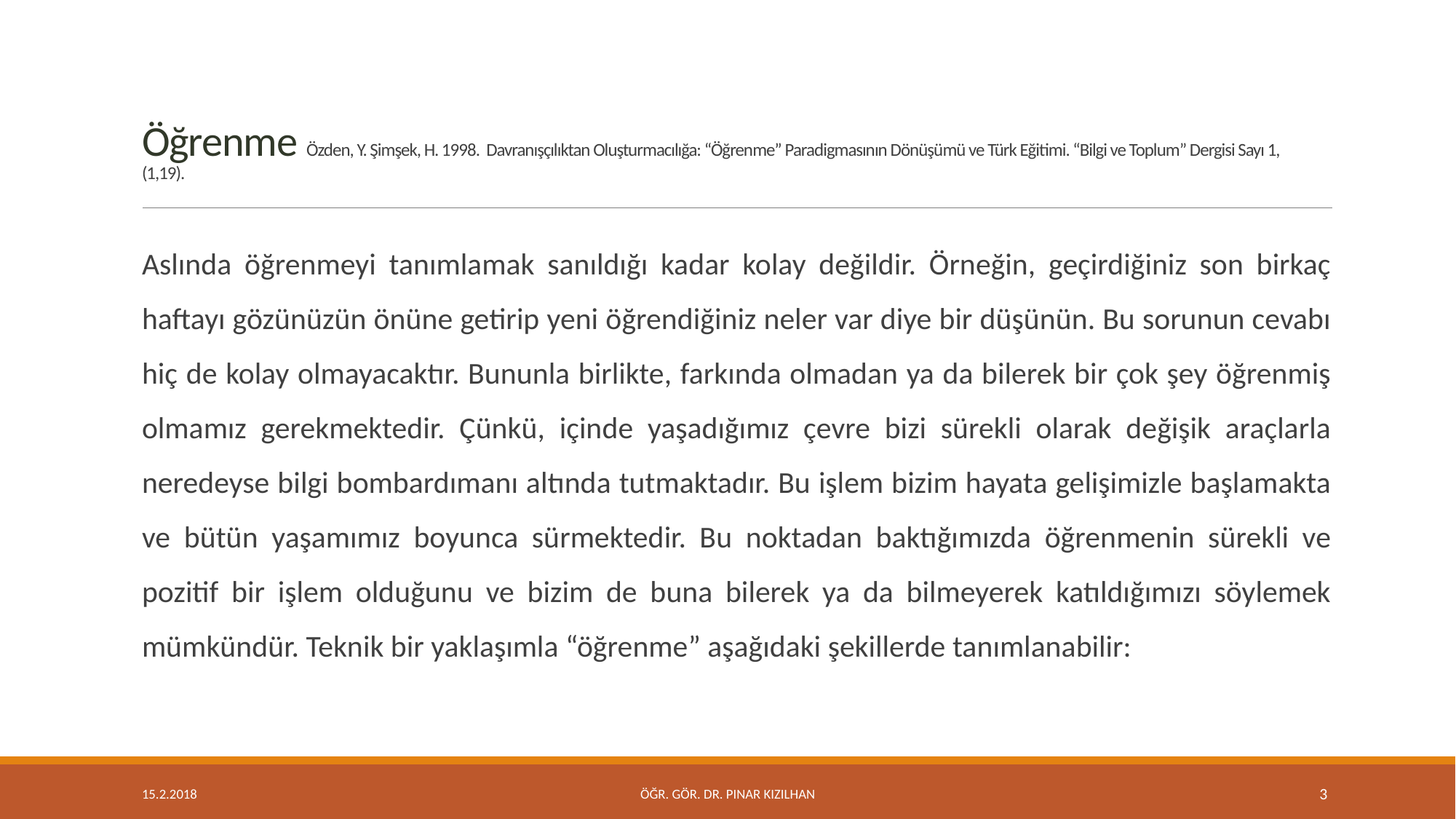

# Öğrenme Özden, Y. Şimşek, H. 1998.  Davranışçılıktan Oluşturmacılığa: “Öğrenme” Paradigmasının Dönüşümü ve Türk Eğitimi. “Bilgi ve Toplum” Dergisi Sayı 1, (1,19).
Aslında öğrenmeyi tanımlamak sanıldığı kadar kolay değildir. Örneğin, geçirdiğiniz son birkaç haftayı gözünüzün önüne getirip yeni öğrendiğiniz neler var diye bir düşünün. Bu sorunun cevabı hiç de kolay olmayacaktır. Bununla birlikte, farkında olmadan ya da bilerek bir çok şey öğrenmiş olmamız gerekmektedir. Çünkü, içinde yaşadığımız çevre bizi sürekli olarak değişik araçlarla neredeyse bilgi bombardımanı altında tutmaktadır. Bu işlem bizim hayata gelişimizle başlamakta ve bütün yaşamımız boyunca sürmektedir. Bu noktadan baktığımızda öğrenmenin sürekli ve pozitif bir işlem olduğunu ve bizim de buna bilerek ya da bilmeyerek katıldığımızı söylemek mümkündür. Teknik bir yaklaşımla “öğrenme” aşağıdaki şekillerde tanımlanabilir:

15.2.2018
Öğr. Gör. Dr. Pınar KIZILHAN
3